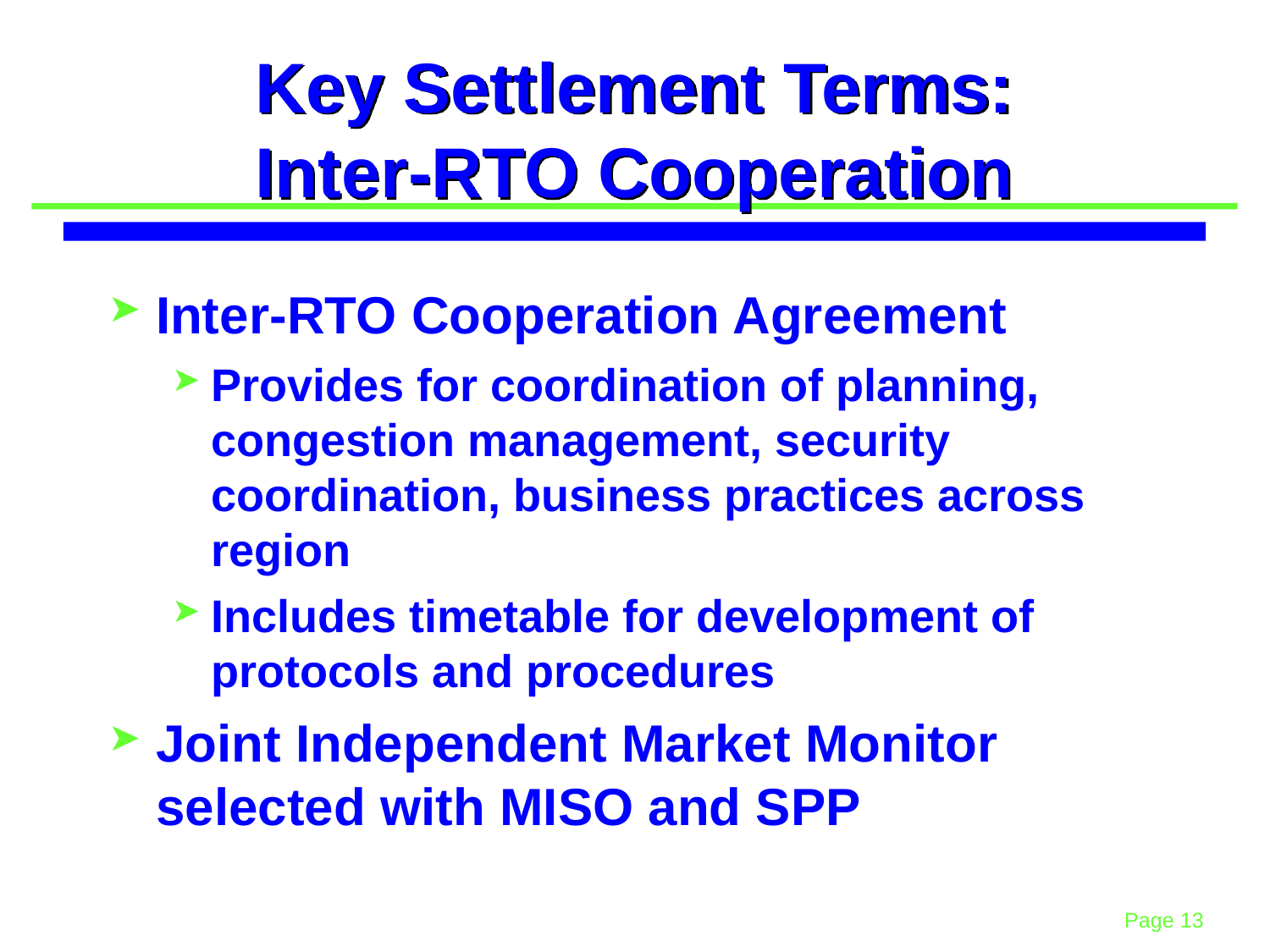

# Key Settlement Terms: Inter-RTO Cooperation
Inter-RTO Cooperation Agreement
Provides for coordination of planning, congestion management, security coordination, business practices across region
Includes timetable for development of protocols and procedures
Joint Independent Market Monitor selected with MISO and SPP
13